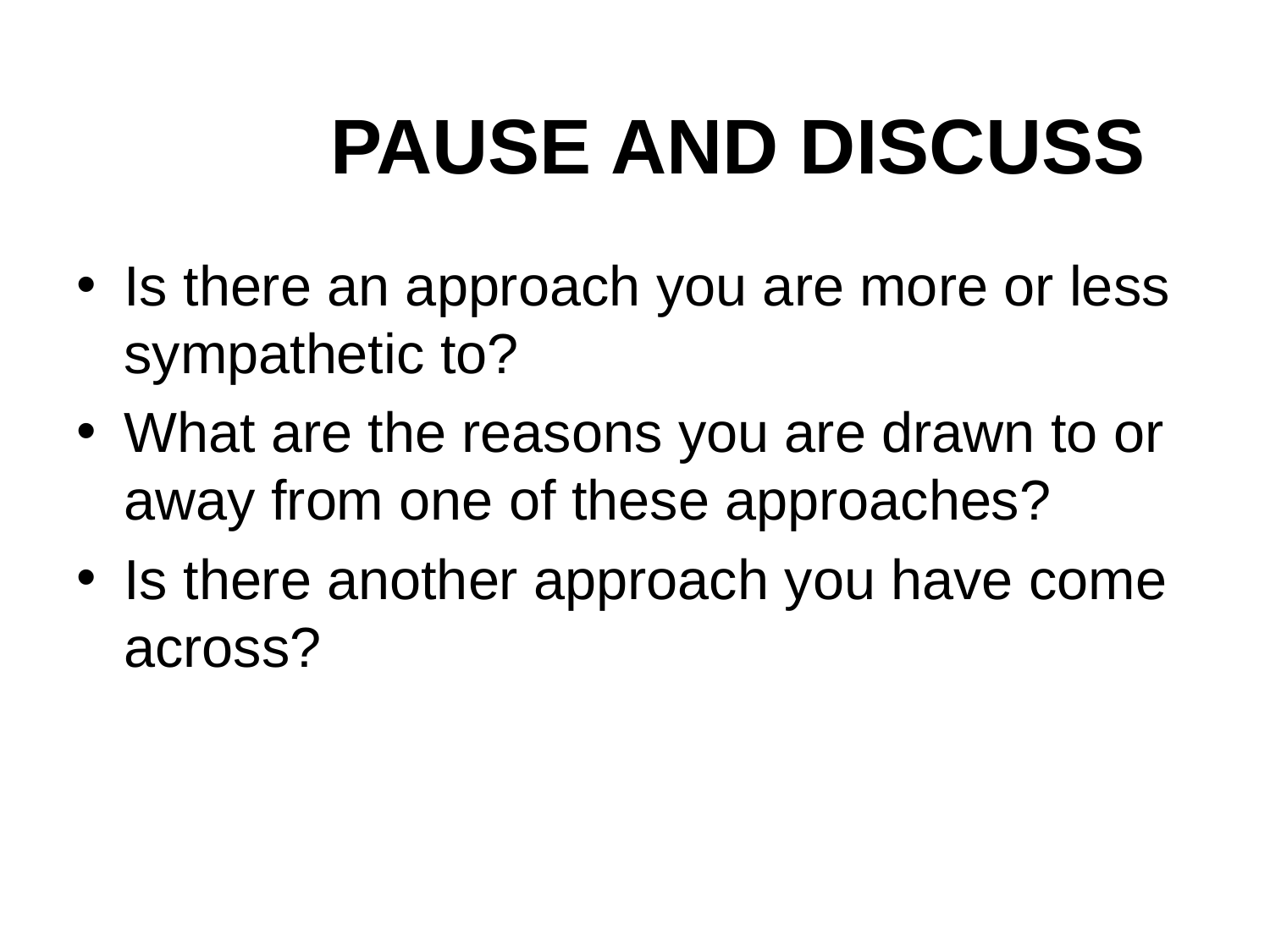

# PAUSE AND DISCUSS
Is there an approach you are more or less sympathetic to?
What are the reasons you are drawn to or away from one of these approaches?
Is there another approach you have come across?